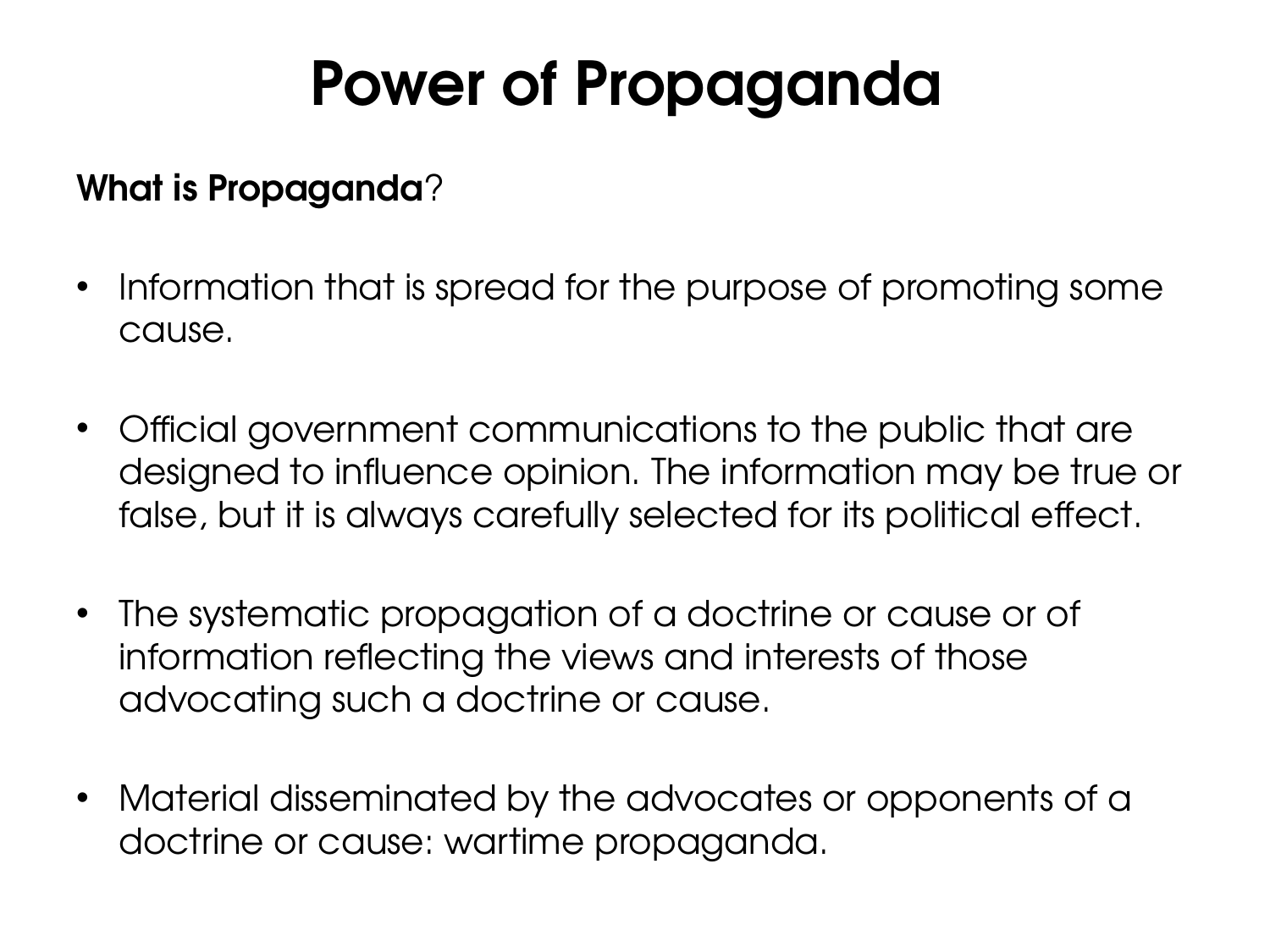

# Power of Propaganda
What is Propaganda?

Information that is spread for the purpose of promoting some cause.

Official government communications to the public that are designed to influence opinion. The information may be true or false, but it is always carefully selected for its political effect.

The systematic propagation of a doctrine or cause or of information reflecting the views and interests of those advocating such a doctrine or cause.

Material disseminated by the advocates or opponents of a doctrine or cause: wartime propaganda.